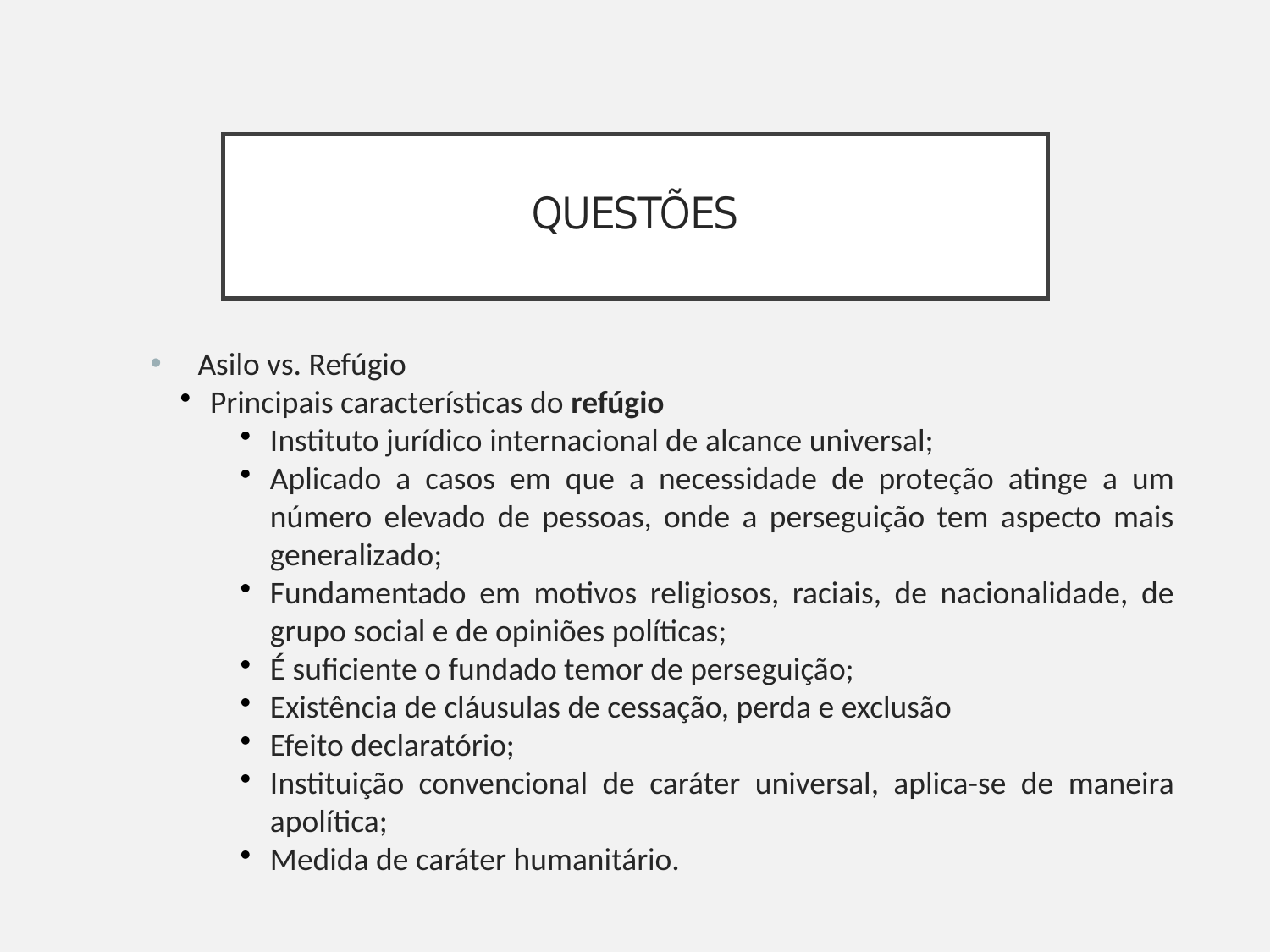

QUESTÕES

Asilo vs. Refúgio
Principais características do refúgio
Instituto jurídico internacional de alcance universal;
Aplicado a casos em que a necessidade de proteção atinge a um número elevado de pessoas, onde a perseguição tem aspecto mais generalizado;
Fundamentado em motivos religiosos, raciais, de nacionalidade, de grupo social e de opiniões políticas;
É suficiente o fundado temor de perseguição;
Existência de cláusulas de cessação, perda e exclusão
Efeito declaratório;
Instituição convencional de caráter universal, aplica-se de maneira apolítica;
Medida de caráter humanitário.